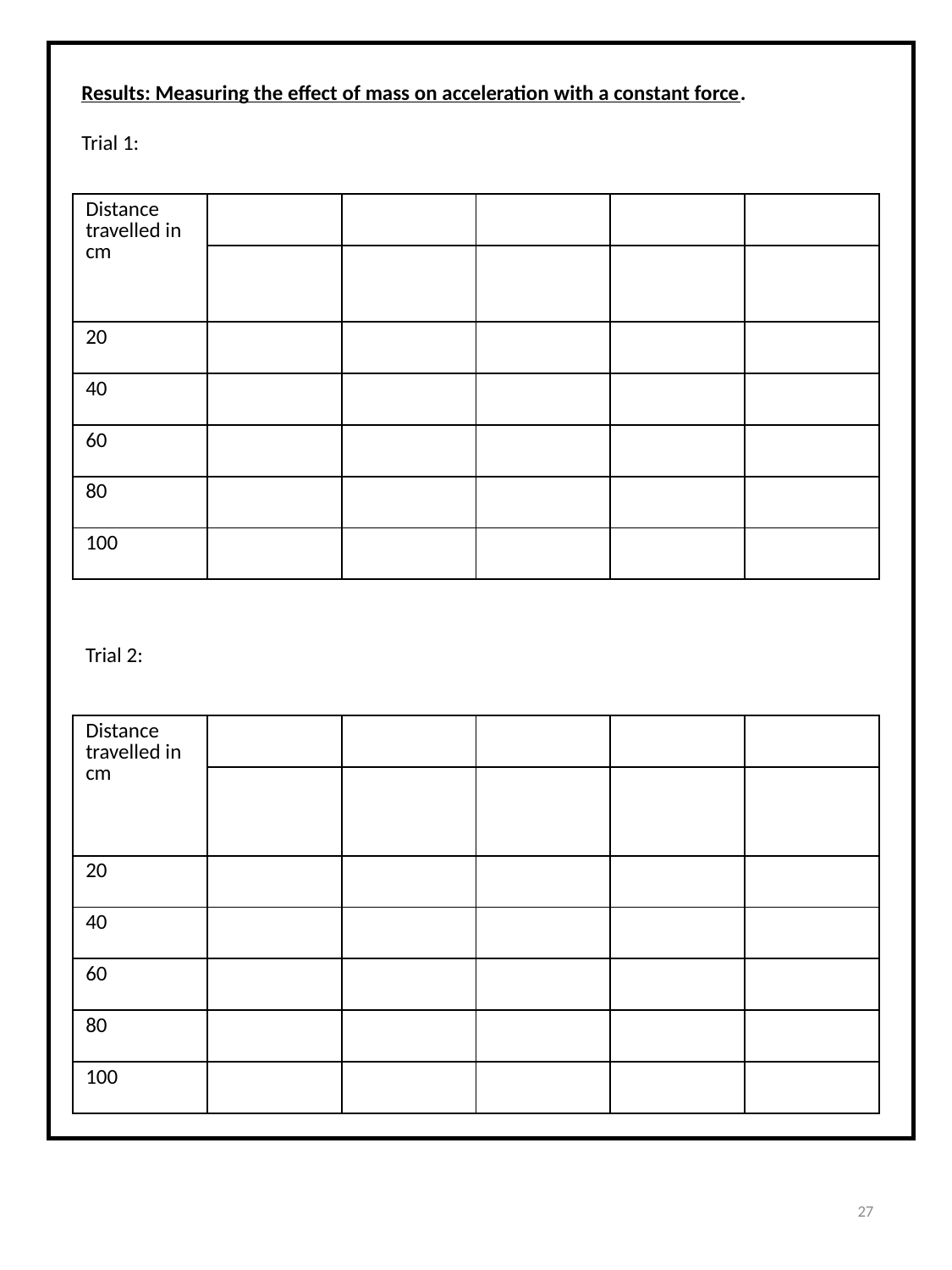

Results: Measuring the effect of mass on acceleration with a constant force.

Trial 1:
| Distance travelled in cm |  |  |  |  |  |
| --- | --- | --- | --- | --- | --- |
|  |  |  |  |  |  |
| 20 |  |  |  |  |  |
| 40 |  |  |  |  |  |
| 60 |  |  |  |  |  |
| 80 |  |  |  |  |  |
| 100 |  |  |  |  |  |
Trial 2:
| Distance travelled in cm |  |  |  |  |  |
| --- | --- | --- | --- | --- | --- |
|  |  |  |  |  |  |
| 20 |  |  |  |  |  |
| 40 |  |  |  |  |  |
| 60 |  |  |  |  |  |
| 80 |  |  |  |  |  |
| 100 |  |  |  |  |  |
27